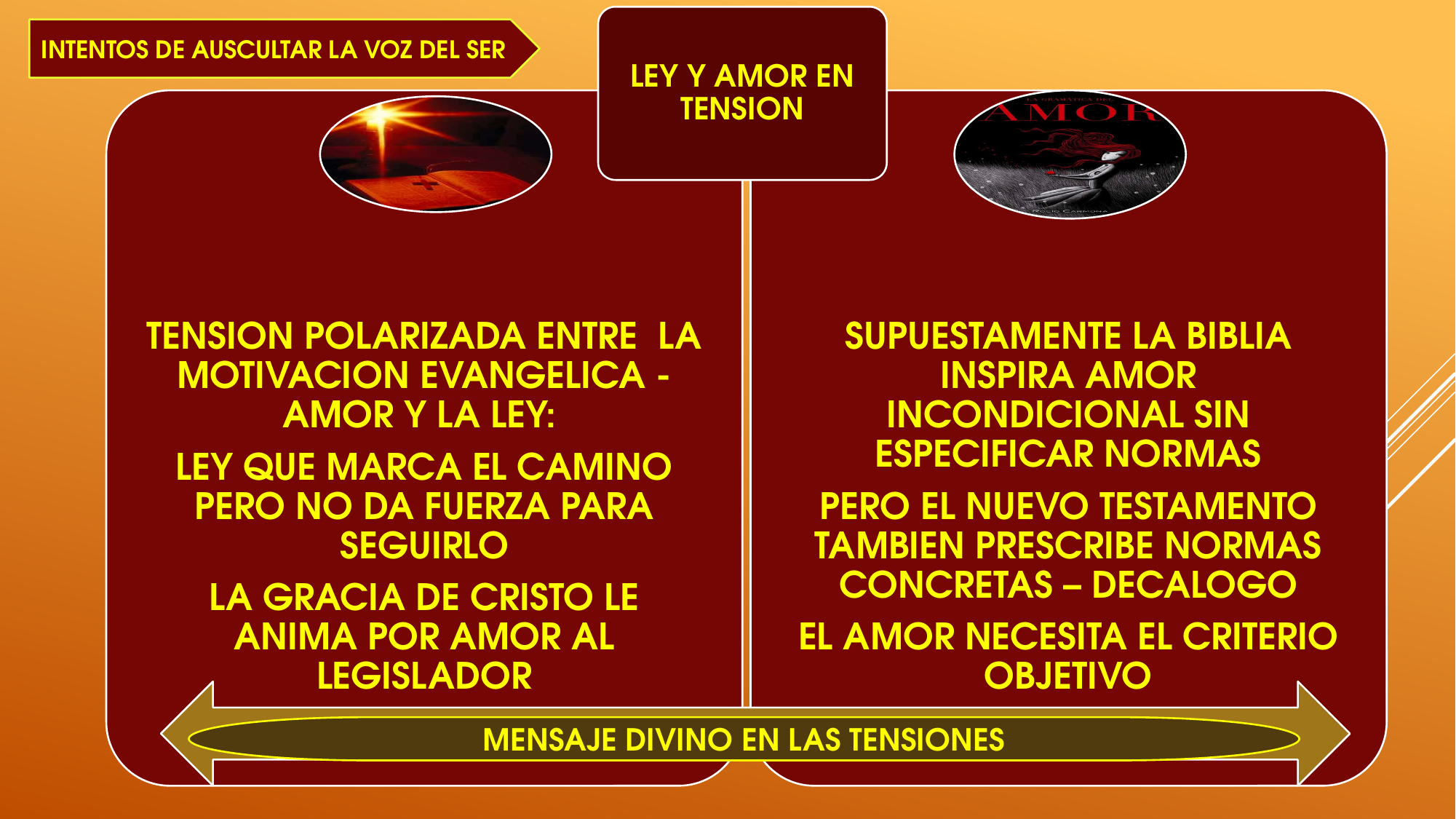

LEY Y AMOR EN TENSION
INTENTOS DE AUSCULTAR LA VOZ DEL SER
TENSION POLARIZADA ENTRE  LA MOTIVACION EVANGELICA -AMOR Y LA LEY:
LEY QUE MARCA EL CAMINO PERO NO DA FUERZA PARA SEGUIRLO
LA GRACIA DE CRISTO LE ANIMA POR AMOR AL LEGISLADOR
SUPUESTAMENTE LA BIBLIA INSPIRA AMOR INCONDICIONAL SIN ESPECIFICAR NORMAS
PERO EL NUEVO TESTAMENTO TAMBIEN PRESCRIBE NORMAS CONCRETAS – DECALOGO
EL AMOR NECESITA EL CRITERIO OBJETIVO
MENSAJE DIVINO EN LAS TENSIONES